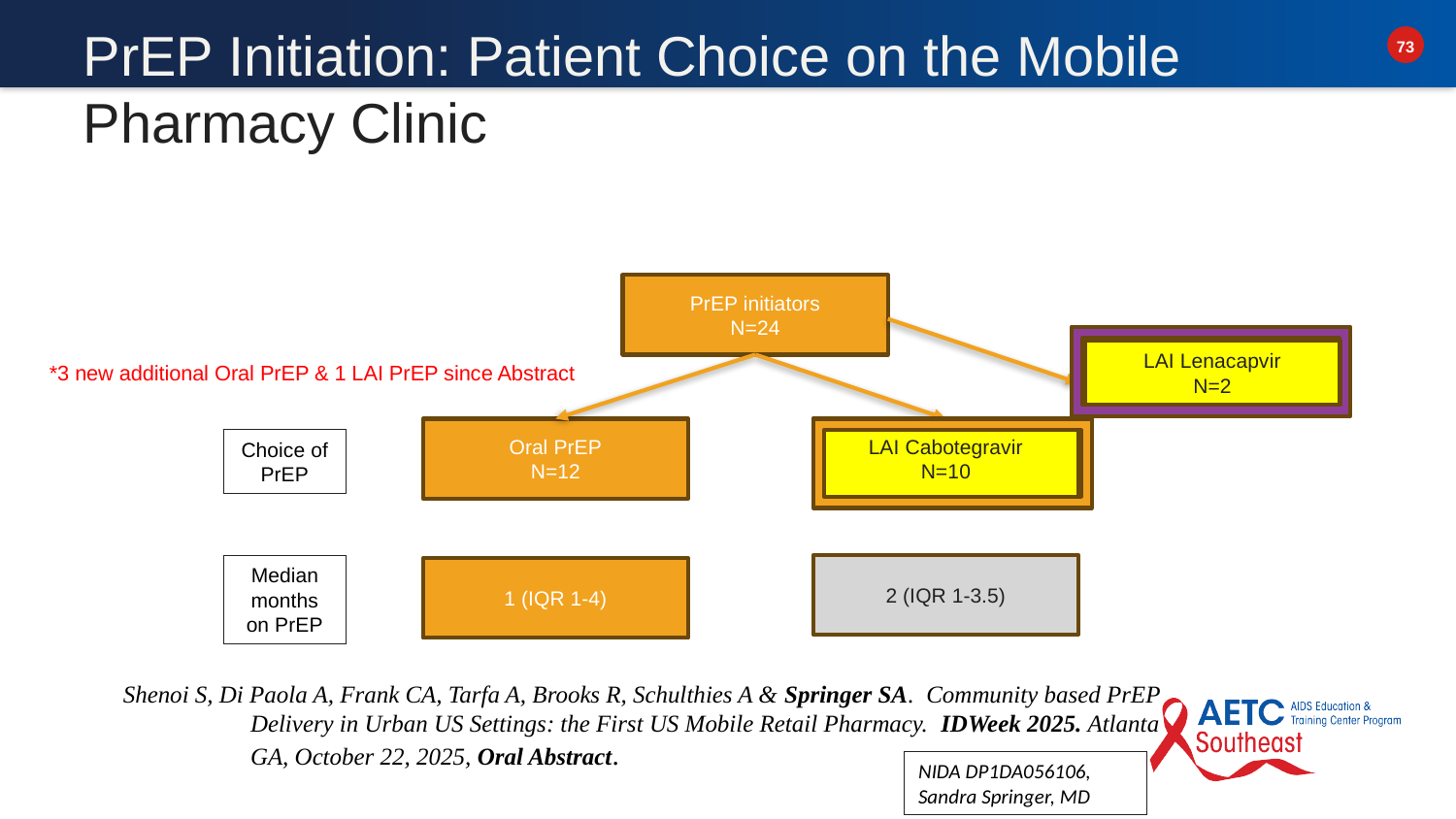

# PrEP Initiation: Patient Choice on the Mobile Pharmacy Clinic
PrEP initiators
N=24

LAI Lenacapvir
N=2
*3 new additional Oral PrEP & 1 LAI PrEP since Abstract

Oral PrEP
N=12
LAI Cabotegravir
N=10
Choice of PrEP
2 (IQR 1-3.5)
Median months on PrEP
1 (IQR 1-4)
Shenoi S, Di Paola A, Frank CA, Tarfa A, Brooks R, Schulthies A & Springer SA.  Community based PrEP Delivery in Urban US Settings: the First US Mobile Retail Pharmacy.  IDWeek 2025. Atlanta GA, October 22, 2025, Oral Abstract.
NIDA DP1DA056106, Sandra Springer, MD